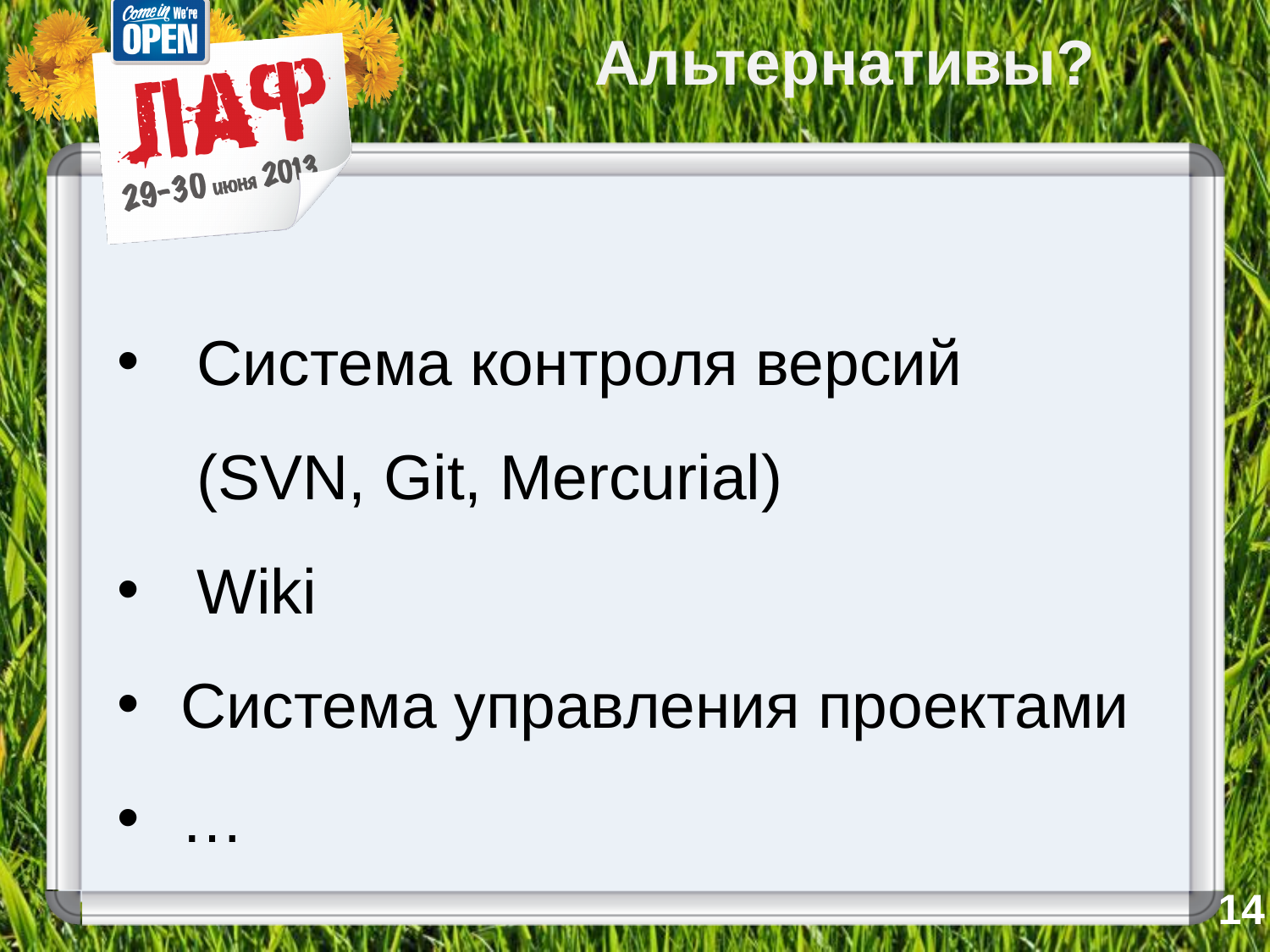

# Альтернативы?
Система контроля версий
(SVN, Git, Mercurial)
Wiki
Система управления проектами
…
14